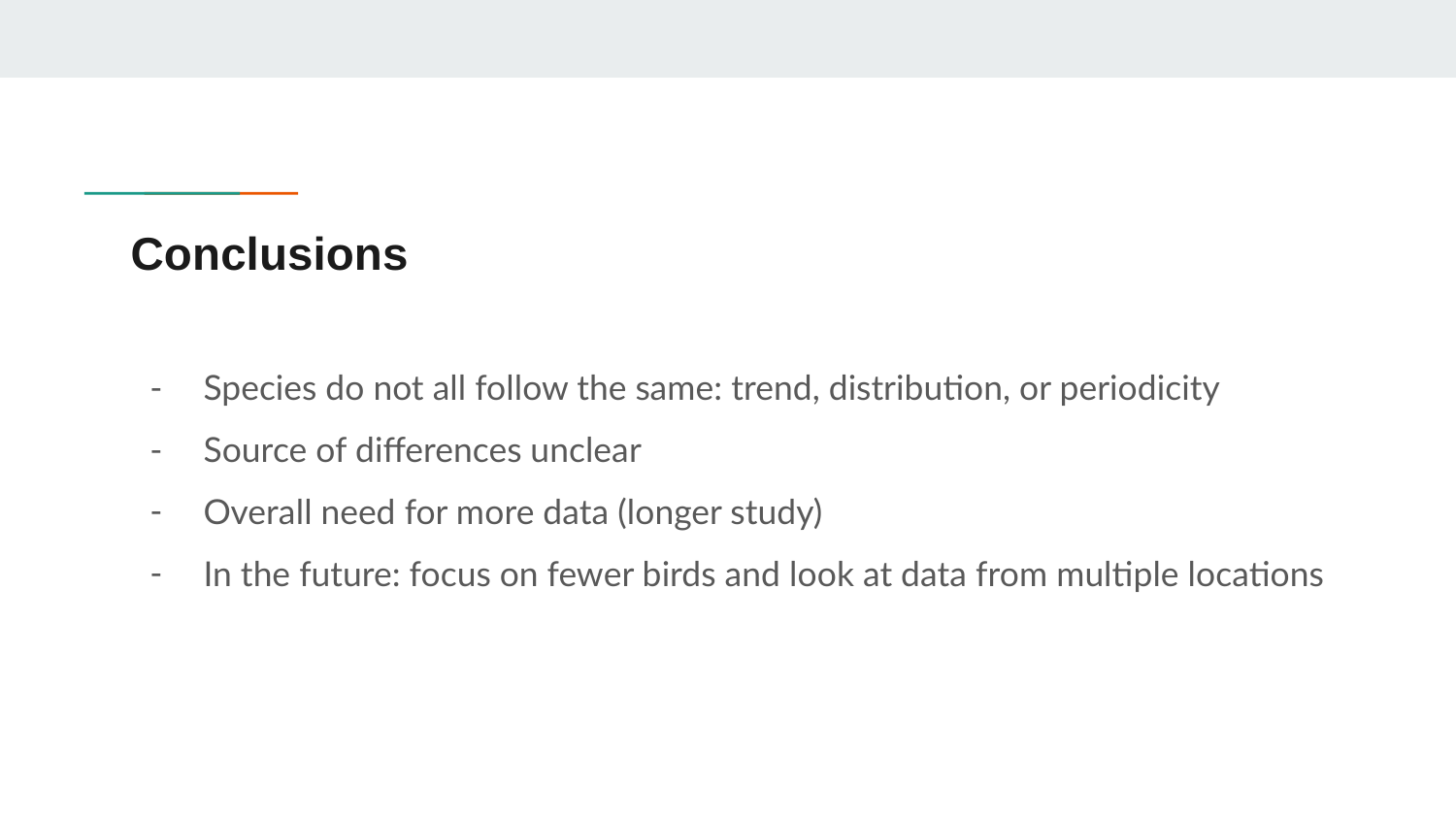

# Conclusions
Species do not all follow the same: trend, distribution, or periodicity
Source of differences unclear
Overall need for more data (longer study)
In the future: focus on fewer birds and look at data from multiple locations